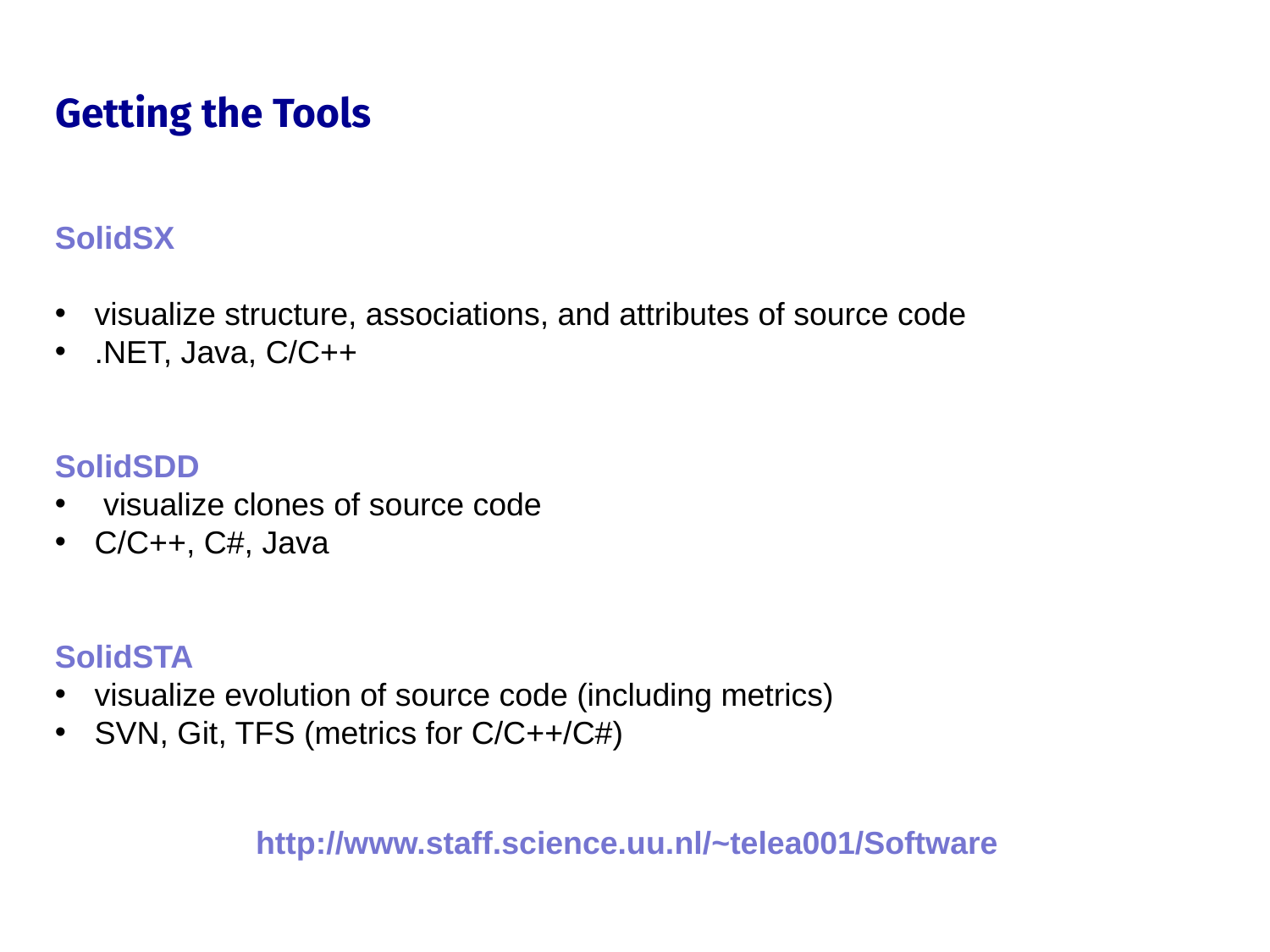

# Getting the Tools
SolidSX

visualize structure, associations, and attributes of source code
.NET, Java, C/C++

SolidSDD
 visualize clones of source code
C/C++, C#, Java

SolidSTA
visualize evolution of source code (including metrics)
SVN, Git, TFS (metrics for C/C++/C#)

http://www.staff.science.uu.nl/~telea001/Software